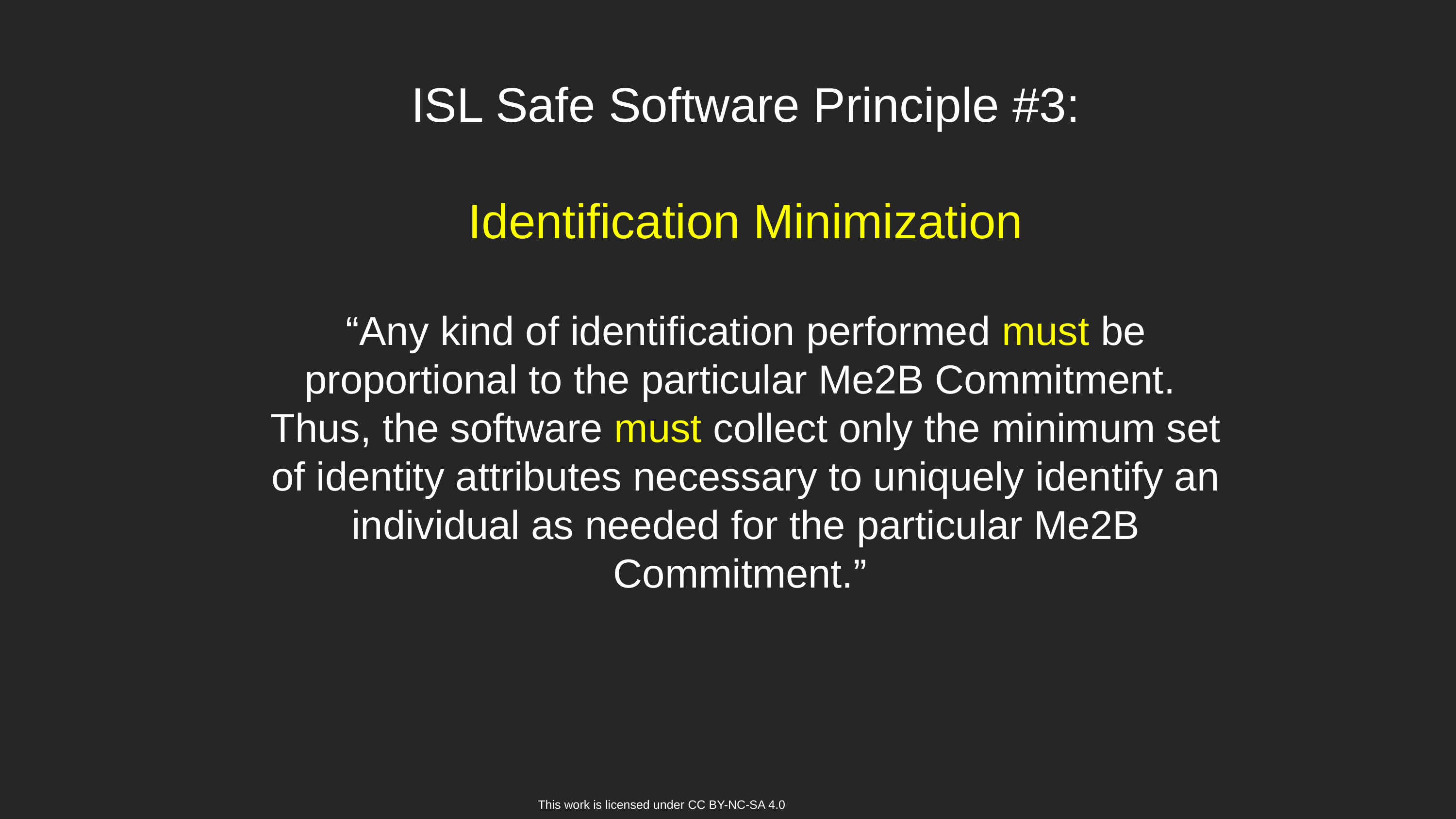

ISL Safe Software Principle #3:
Identification Minimization
“Any kind of identification performed must be proportional to the particular Me2B Commitment.  Thus, the software must collect only the minimum set of identity attributes necessary to uniquely identify an individual as needed for the particular Me2B Commitment.”